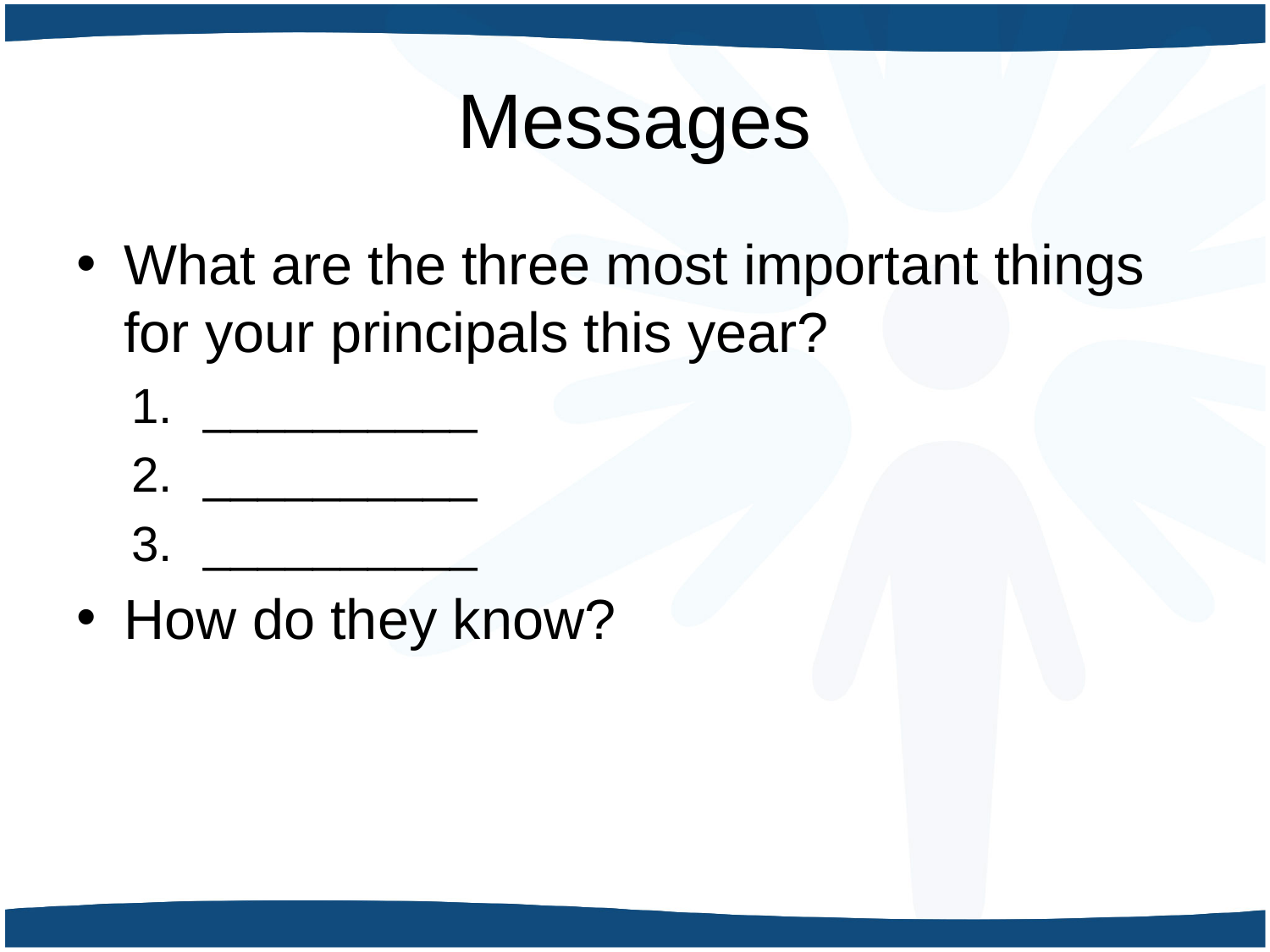

# Messages
What are the three most important things for your principals this year?
__________
__________
__________
How do they know?